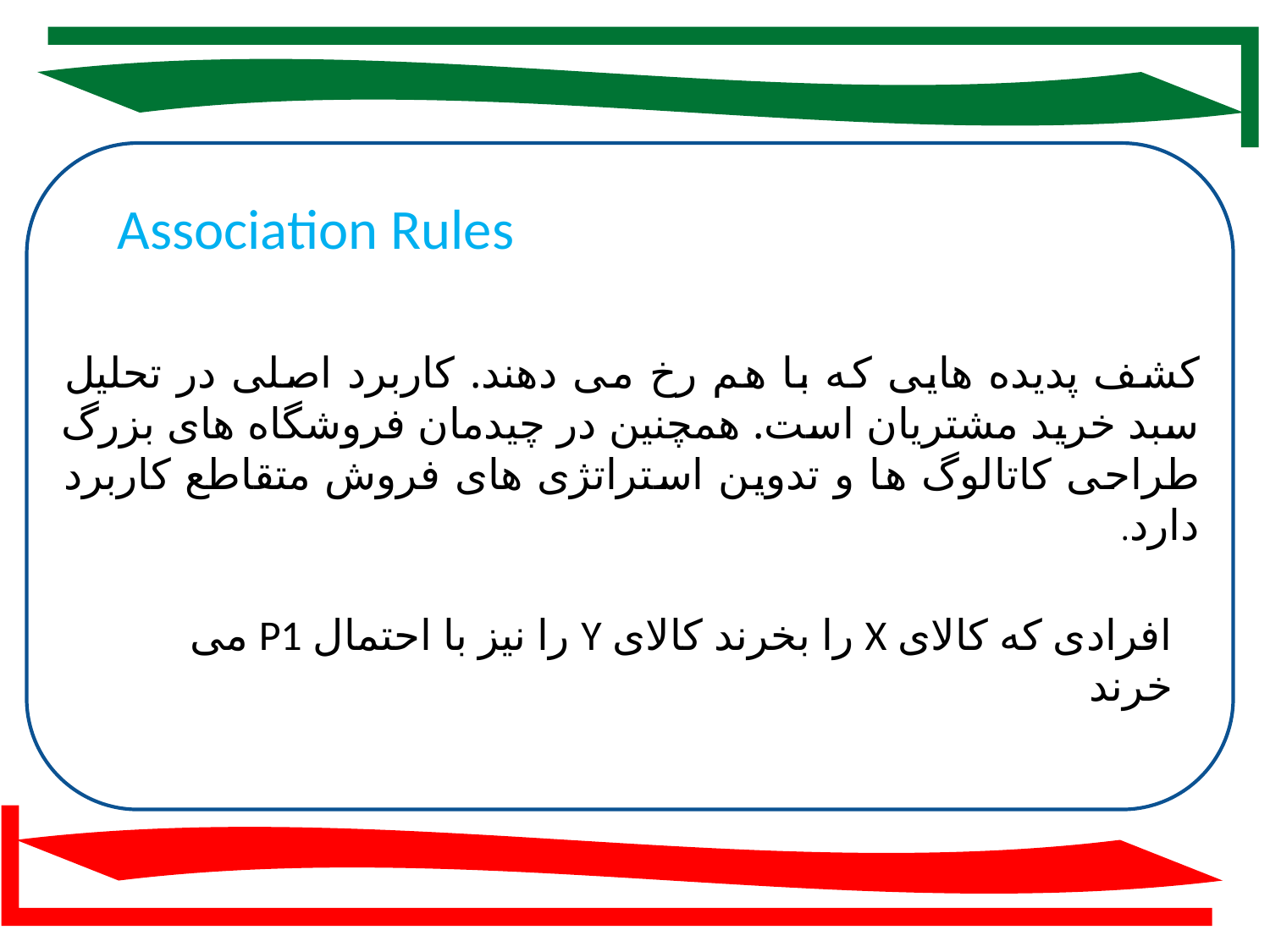

Association Rules

کشف پدیده هایی که با هم رخ می دهند. کاربرد اصلی در تحلیل سبد خرید مشتریان است. همچنین در چیدمان فروشگاه های بزرگ طراحی کاتالوگ ها و تدوین استراتژی های فروش متقاطع کاربرد دارد.
افرادی که کالای X را بخرند کالای Y را نیز با احتمال P1 می خرند